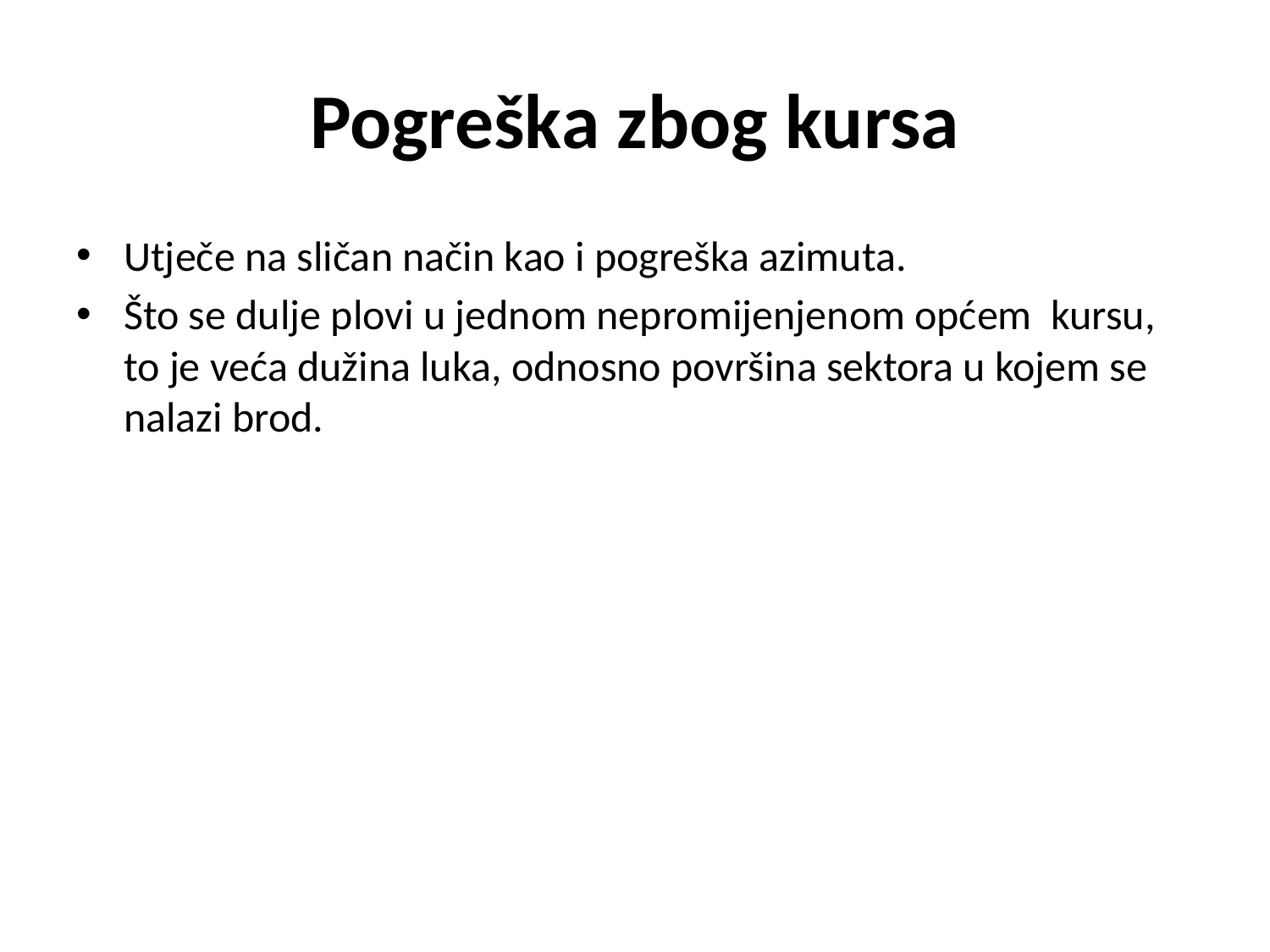

# Pogreška zbog kursa
Utječe na sličan način kao i pogreška azimuta.
Što se dulje plovi u jednom nepromijenjenom općem  kursu, to je veća dužina luka, odnosno površina sektora u kojem se nalazi brod.